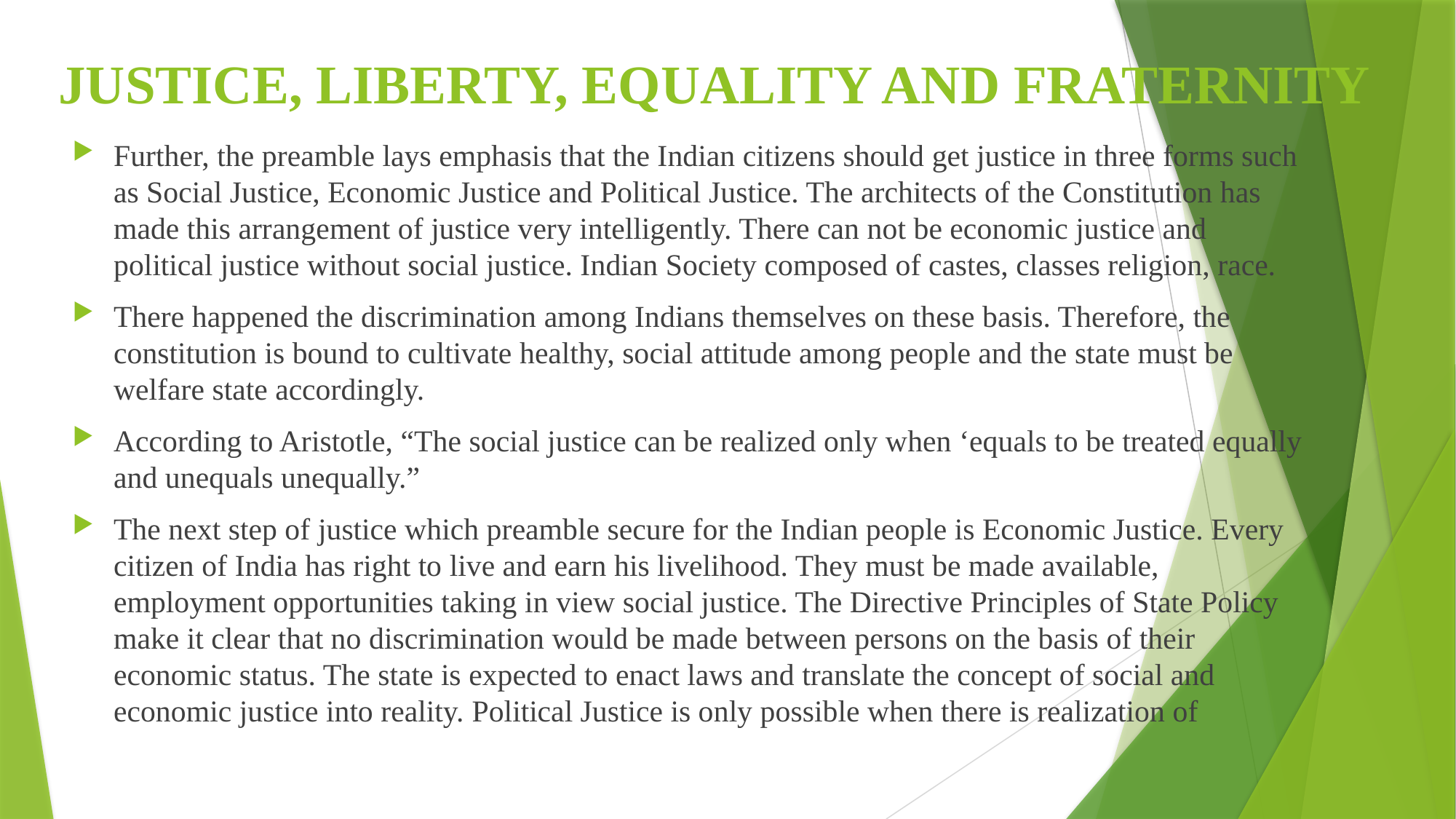

# JUSTICE, LIBERTY, EQUALITY AND FRATERNITY
Further, the preamble lays emphasis that the Indian citizens should get justice in three forms such as Social Justice, Economic Justice and Political Justice. The architects of the Constitution has made this arrangement of justice very intelligently. There can not be economic justice and political justice without social justice. Indian Society composed of castes, classes religion, race.
There happened the discrimination among Indians themselves on these basis. Therefore, the constitution is bound to cultivate healthy, social attitude among people and the state must be welfare state accordingly.
According to Aristotle, “The social justice can be realized only when ‘equals to be treated equally and unequals unequally.”
The next step of justice which preamble secure for the Indian people is Economic Justice. Every citizen of India has right to live and earn his livelihood. They must be made available, employment opportunities taking in view social justice. The Directive Principles of State Policy make it clear that no discrimination would be made between persons on the basis of their economic status. The state is expected to enact laws and translate the concept of social and economic justice into reality. Political Justice is only possible when there is realization of